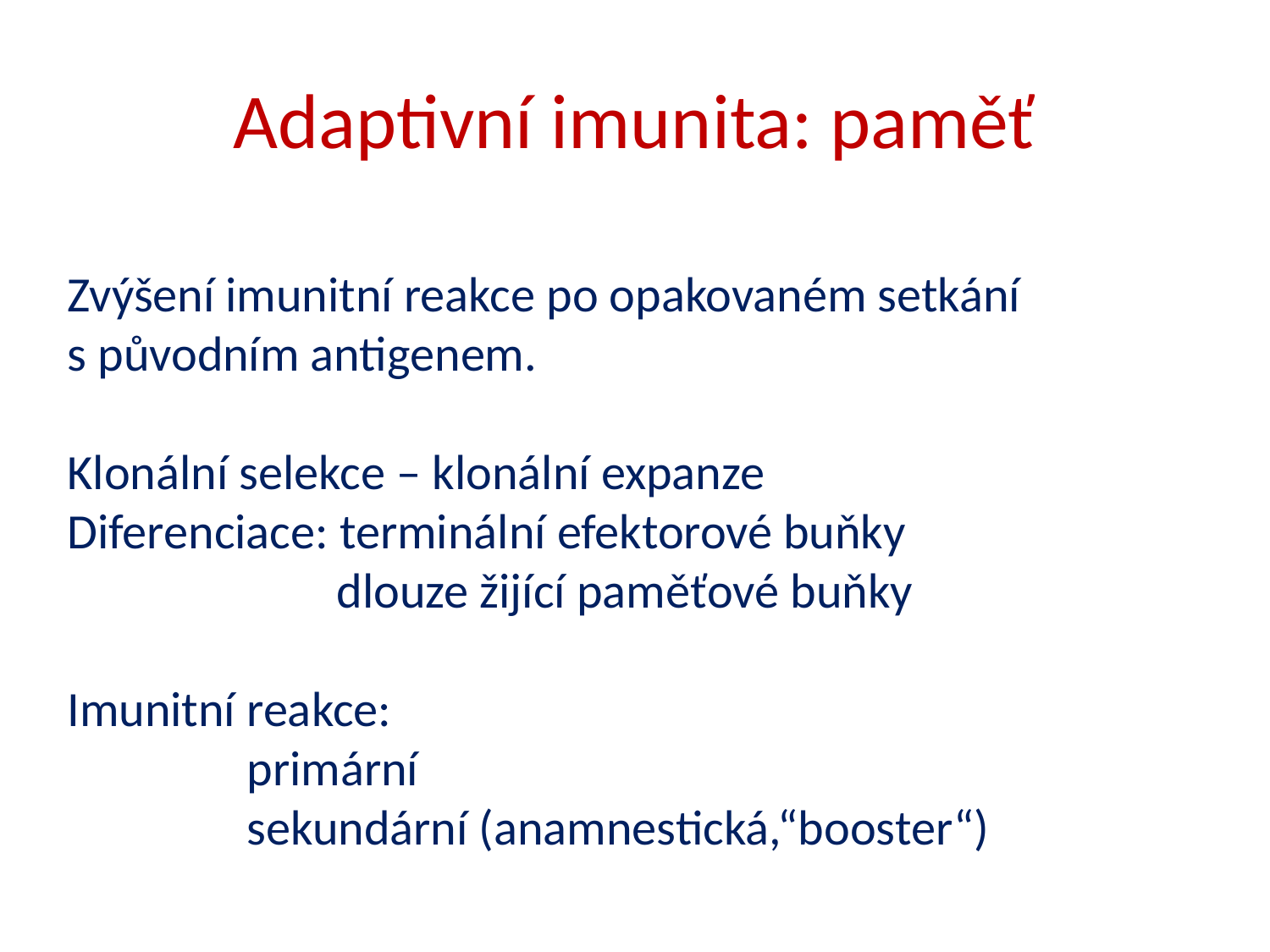

# Adaptivní imunita: paměť
Zvýšení imunitní reakce po opakovaném setkání
s původním antigenem.

Klonální selekce – klonální expanze
Diferenciace: terminální efektorové buňky
                        dlouze žijící paměťové buňky

Imunitní reakce:
                primární
                sekundární (anamnestická,“booster“)